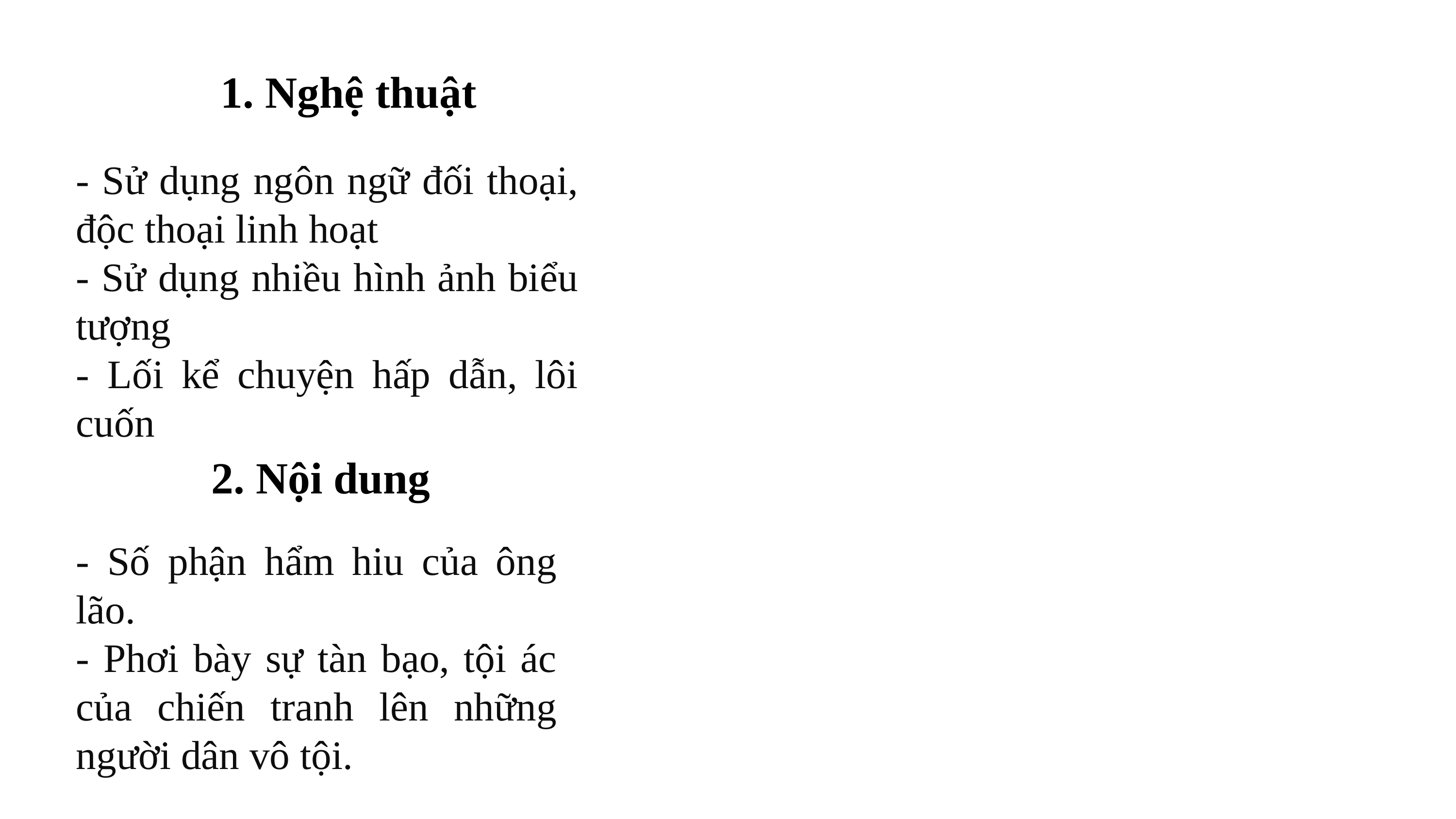

1. Nghệ thuật
- Sử dụng ngôn ngữ đối thoại, độc thoại linh hoạt
- Sử dụng nhiều hình ảnh biểu tượng
- Lối kể chuyện hấp dẫn, lôi cuốn
2. Nội dung
- Số phận hẩm hiu của ông lão.
- Phơi bày sự tàn bạo, tội ác của chiến tranh lên những người dân vô tội.